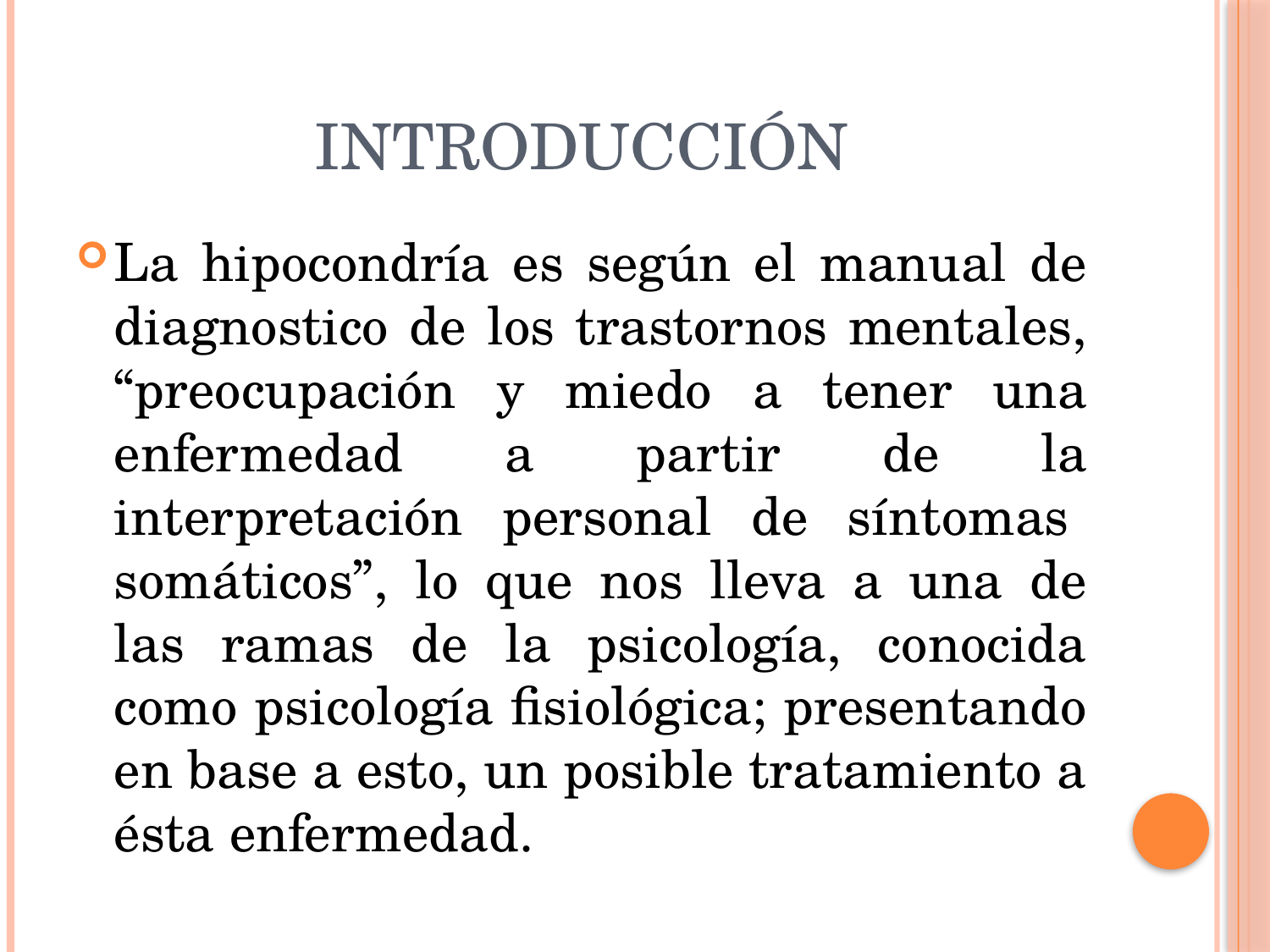

# INTRODUCCIÓN
La hipocondría es según el manual de diagnostico de los trastornos mentales, “preocupación y miedo a tener una enfermedad a partir de la interpretación personal de síntomas  somáticos”, lo que nos lleva a una de las ramas de la psicología, conocida como psicología fisiológica; presentando en base a esto, un posible tratamiento a ésta enfermedad.